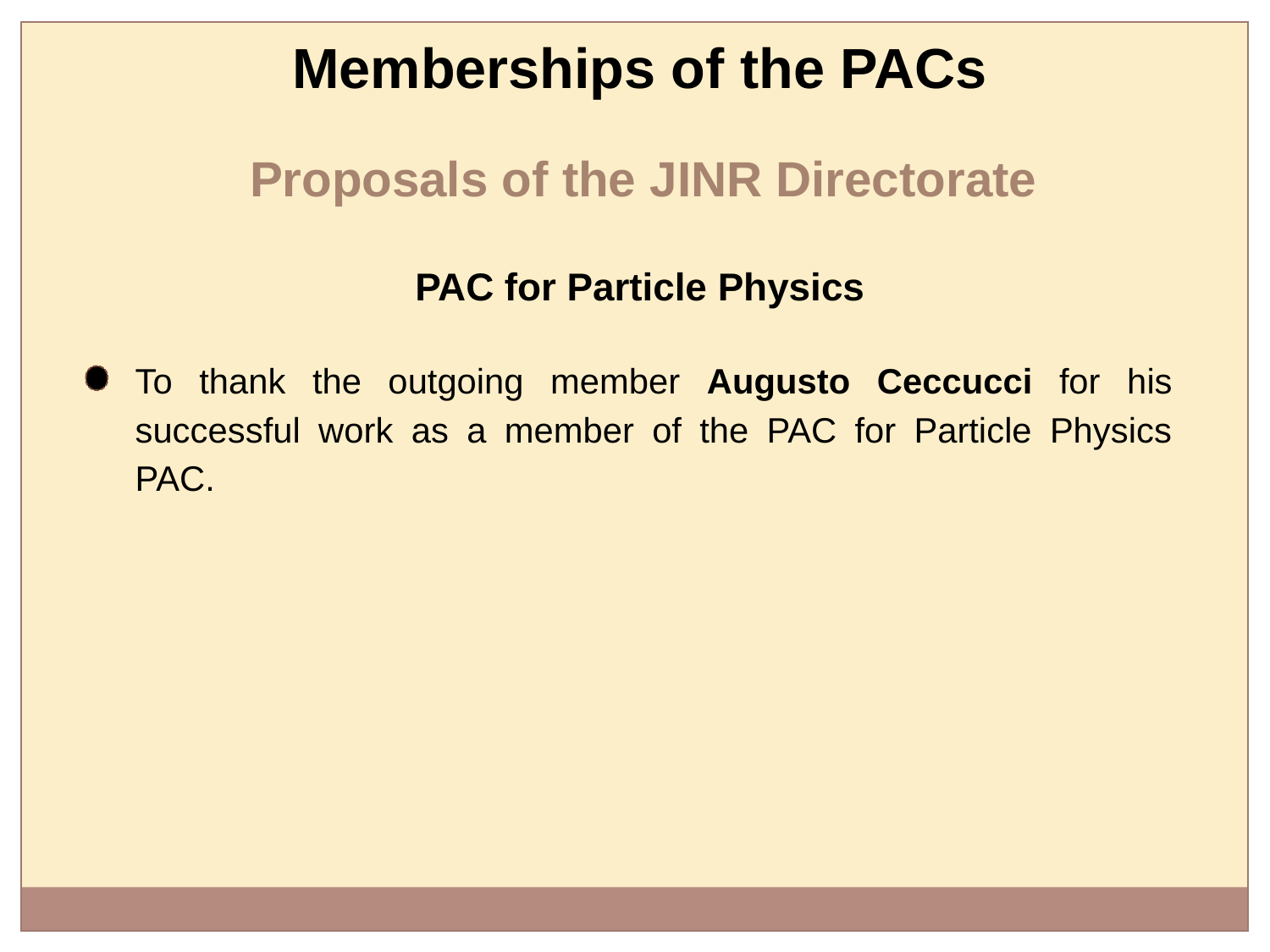

Memberships of the PACs
Proposals of the JINR Directorate
PAC for Particle Physics
	To thank the outgoing member Augusto Ceccucci for his successful work as a member of the PAC for Particle Physics PAC.